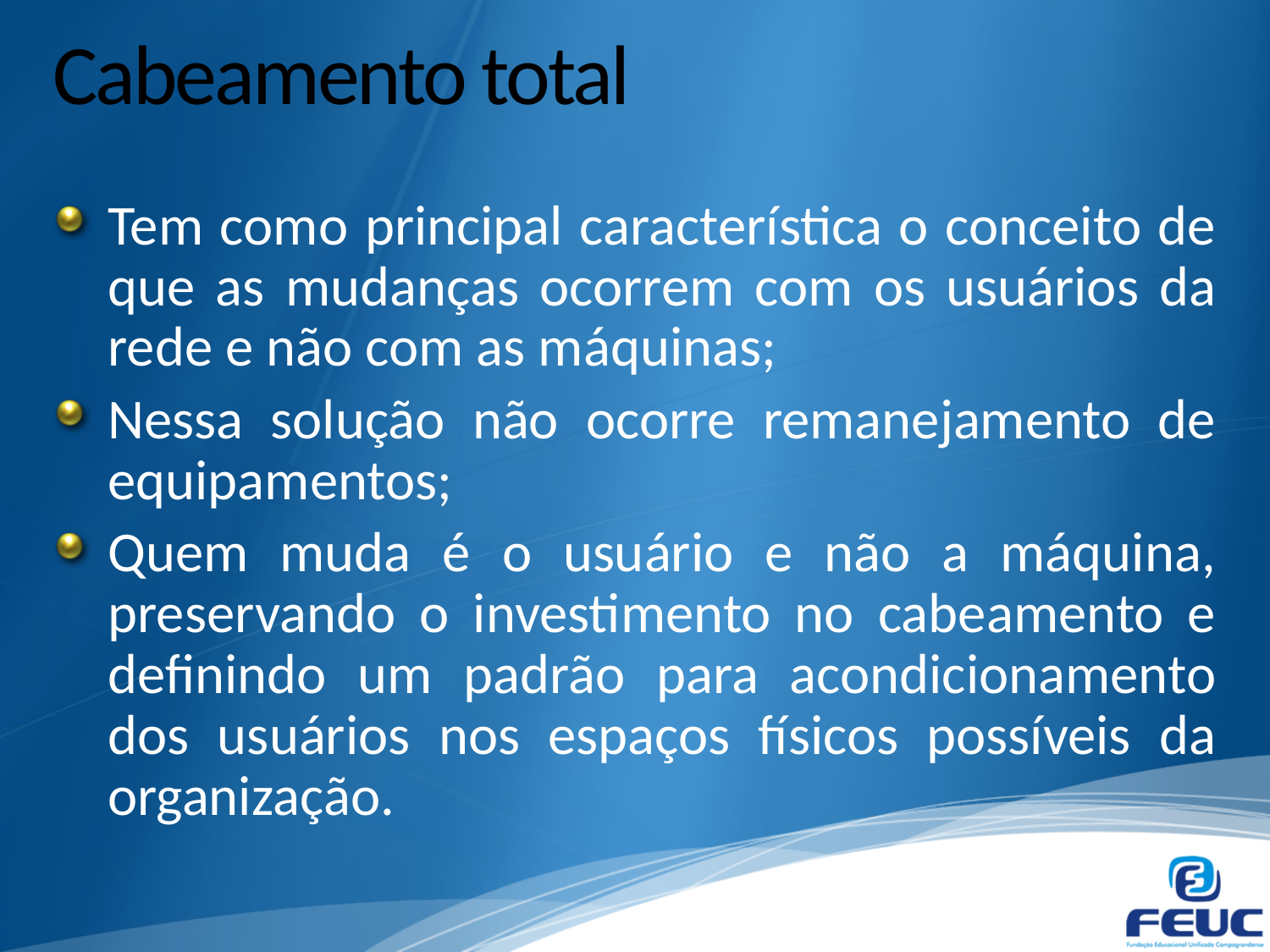

# Cabeamento total
Tem como principal característica o conceito de que as mudanças ocorrem com os usuários da rede e não com as máquinas;
Nessa solução não ocorre remanejamento de equipamentos;
Quem muda é o usuário e não a máquina, preservando o investimento no cabeamento e definindo um padrão para acondicionamento dos usuários nos espaços físicos possíveis da organização.